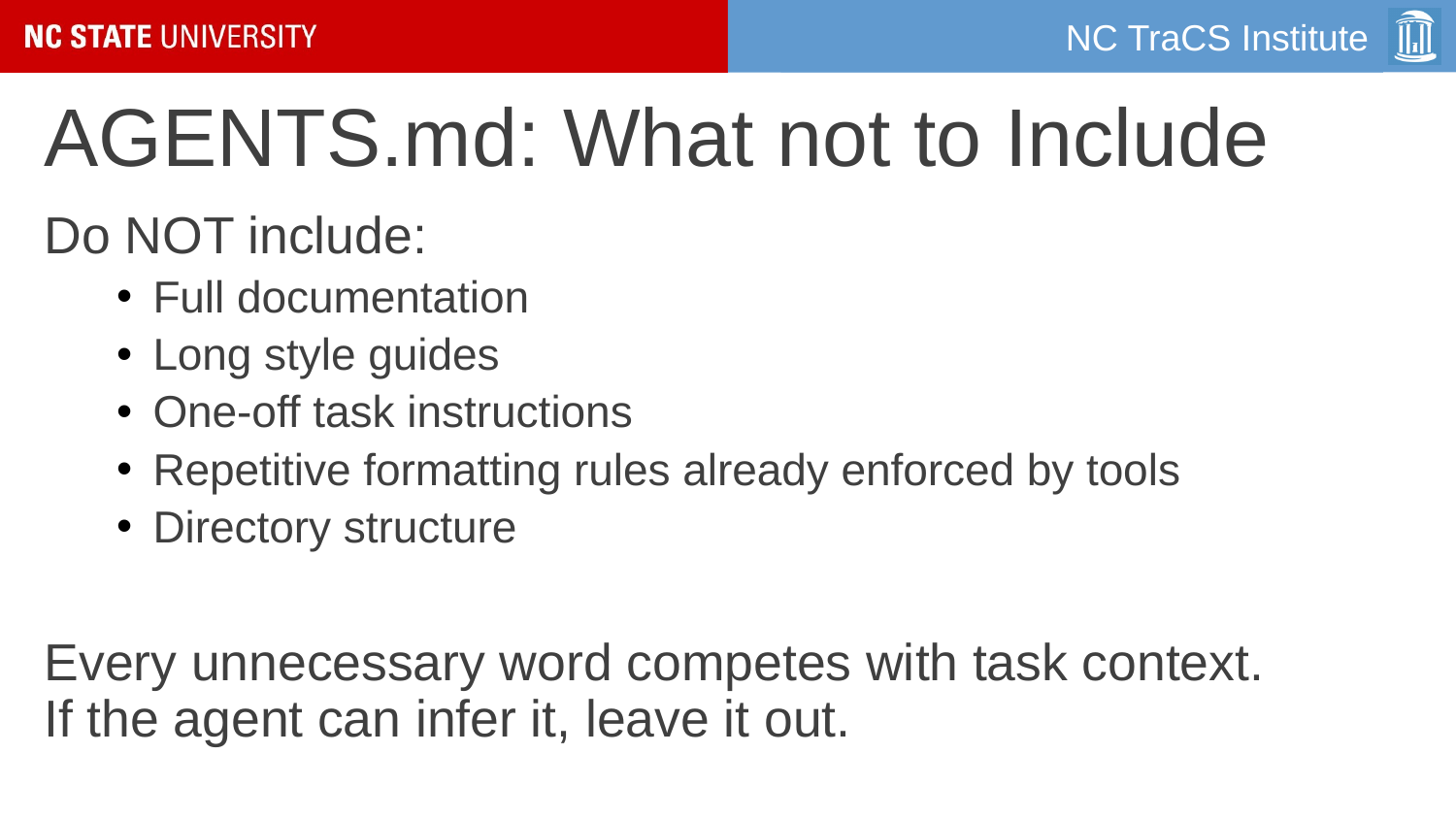

# AGENTS.md: What not to Include
Do NOT include:
Full documentation
Long style guides
One-off task instructions
Repetitive formatting rules already enforced by tools
Directory structure

Every unnecessary word competes with task context.
If the agent can infer it, leave it out.